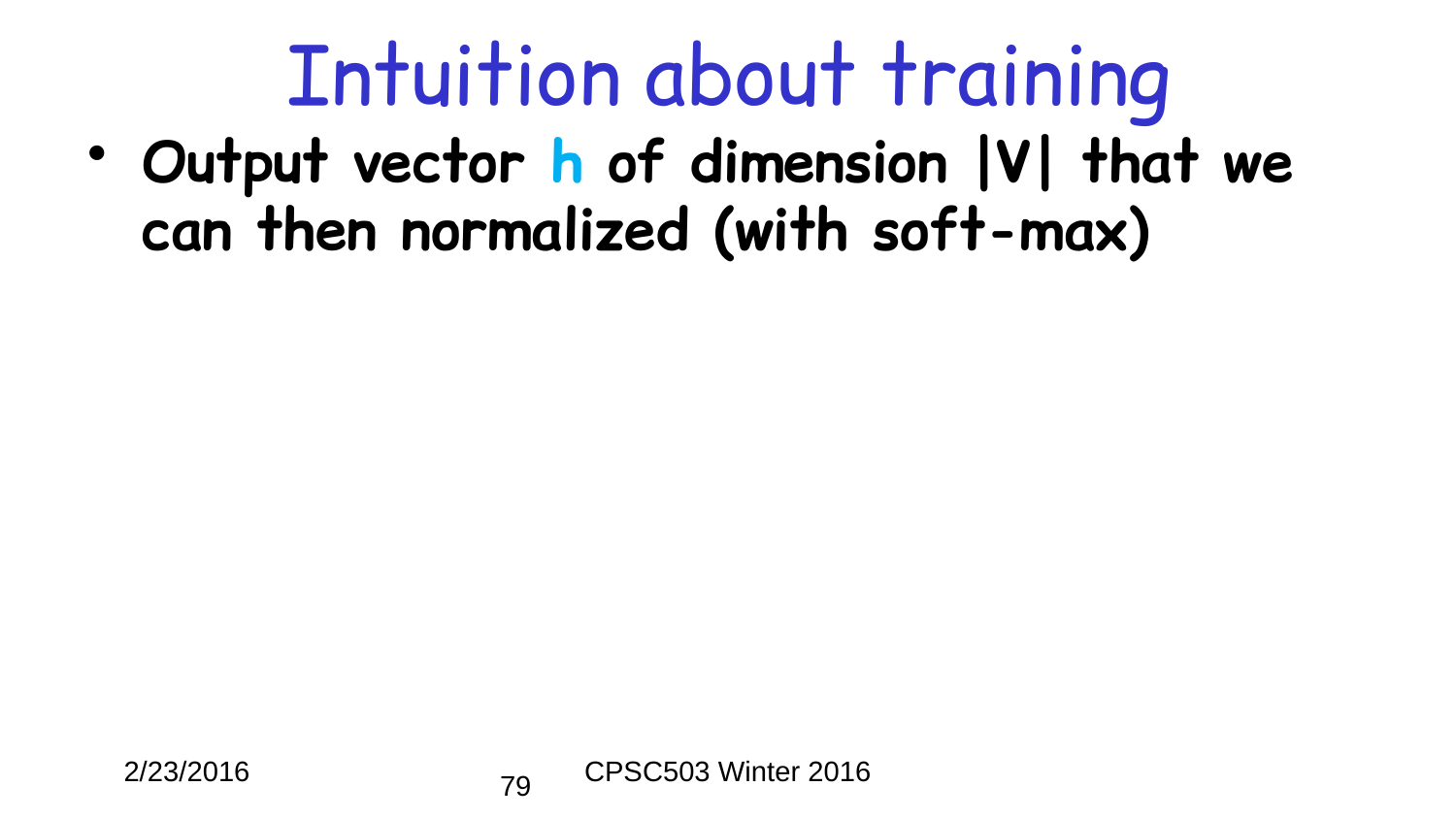

# Intuition about training
Output vector h of dimension |V| that we can then normalized (with soft-max)
2/23/2016
CPSC503 Winter 2016
79